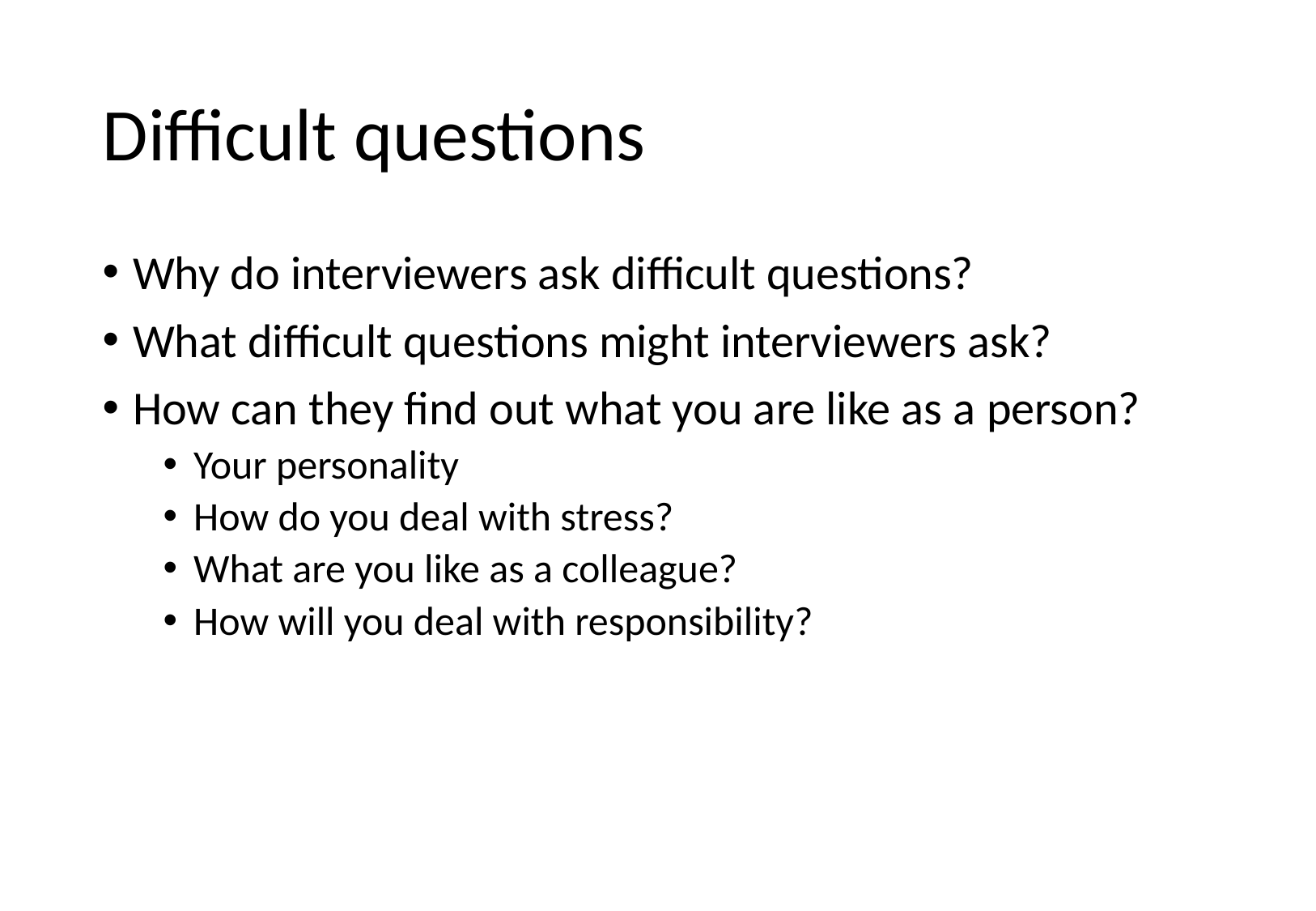

# Difficult questions
Why do interviewers ask difficult questions?
What difficult questions might interviewers ask?
How can they find out what you are like as a person?
Your personality
How do you deal with stress?
What are you like as a colleague?
How will you deal with responsibility?